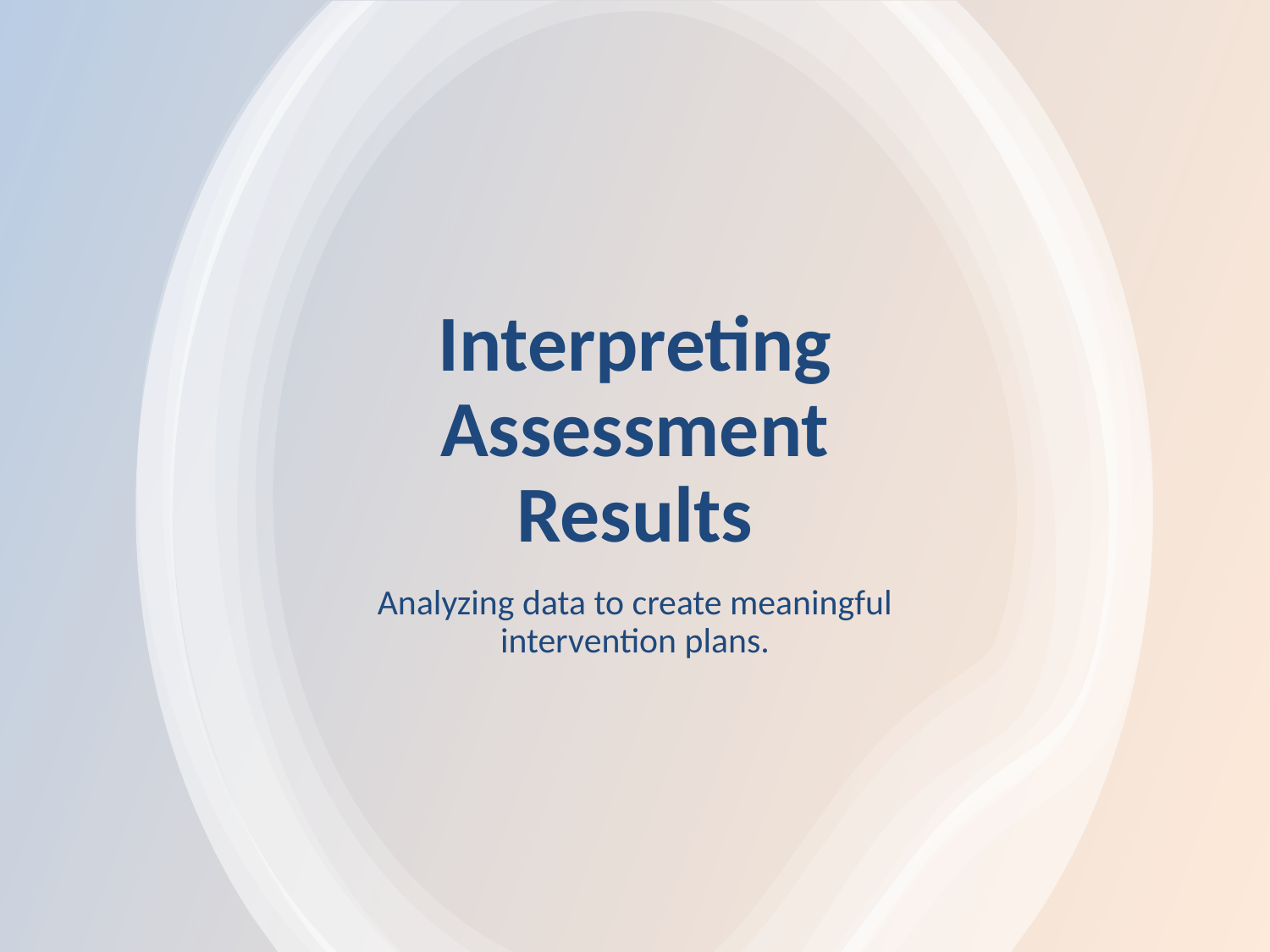

# Interpreting Assessment Results
Analyzing data to create meaningful intervention plans.